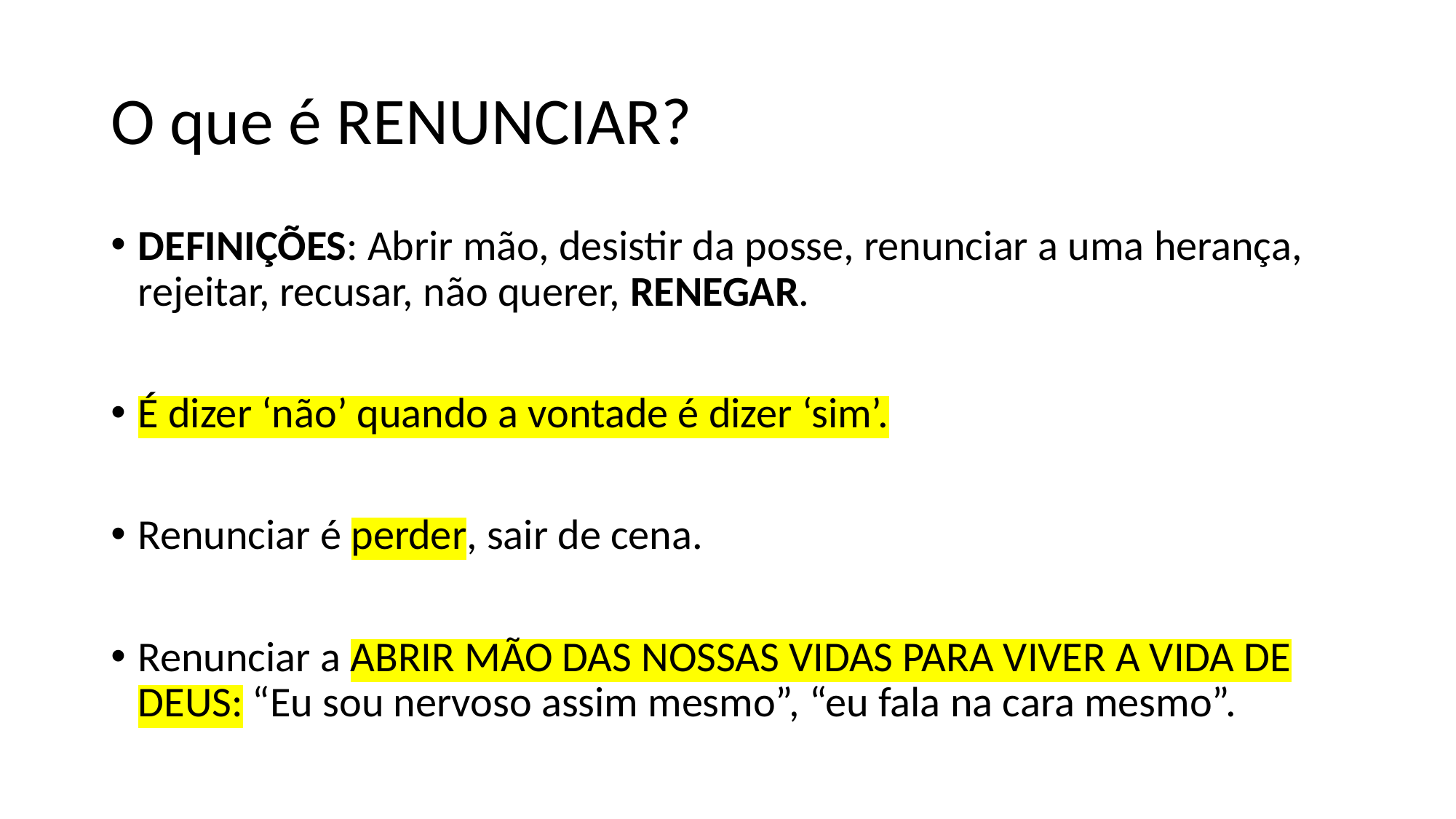

# O que é RENUNCIAR?
DEFINIÇÕES: Abrir mão, desistir da posse, renunciar a uma herança, rejeitar, recusar, não querer, RENEGAR.

É dizer ‘não’ quando a vontade é dizer ‘sim’.

Renunciar é perder, sair de cena.

Renunciar a ABRIR MÃO DAS NOSSAS VIDAS PARA VIVER A VIDA DE DEUS: “Eu sou nervoso assim mesmo”, “eu fala na cara mesmo”.